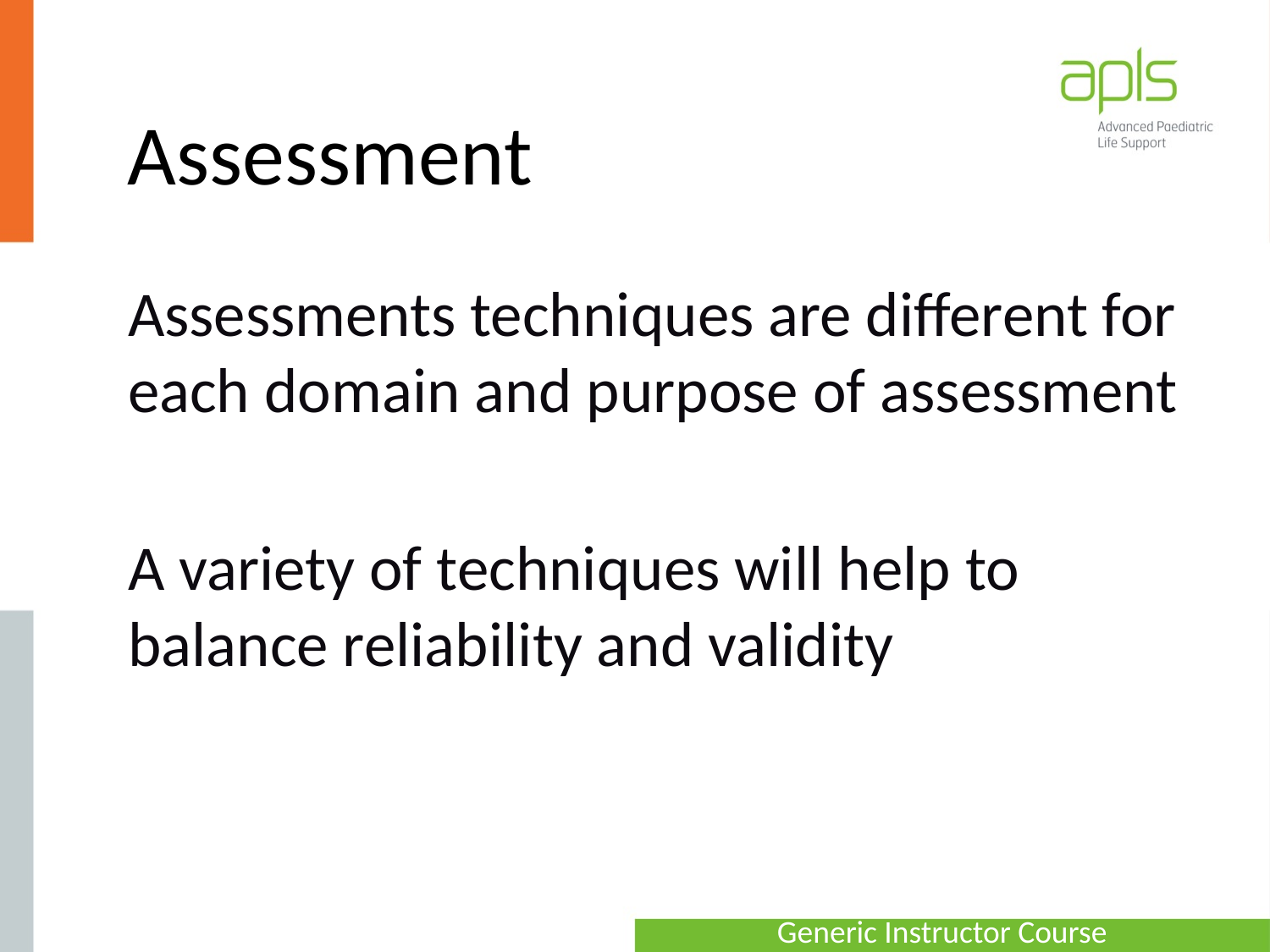

# Assessment
Assessments techniques are different for each domain and purpose of assessment

A variety of techniques will help to balance reliability and validity